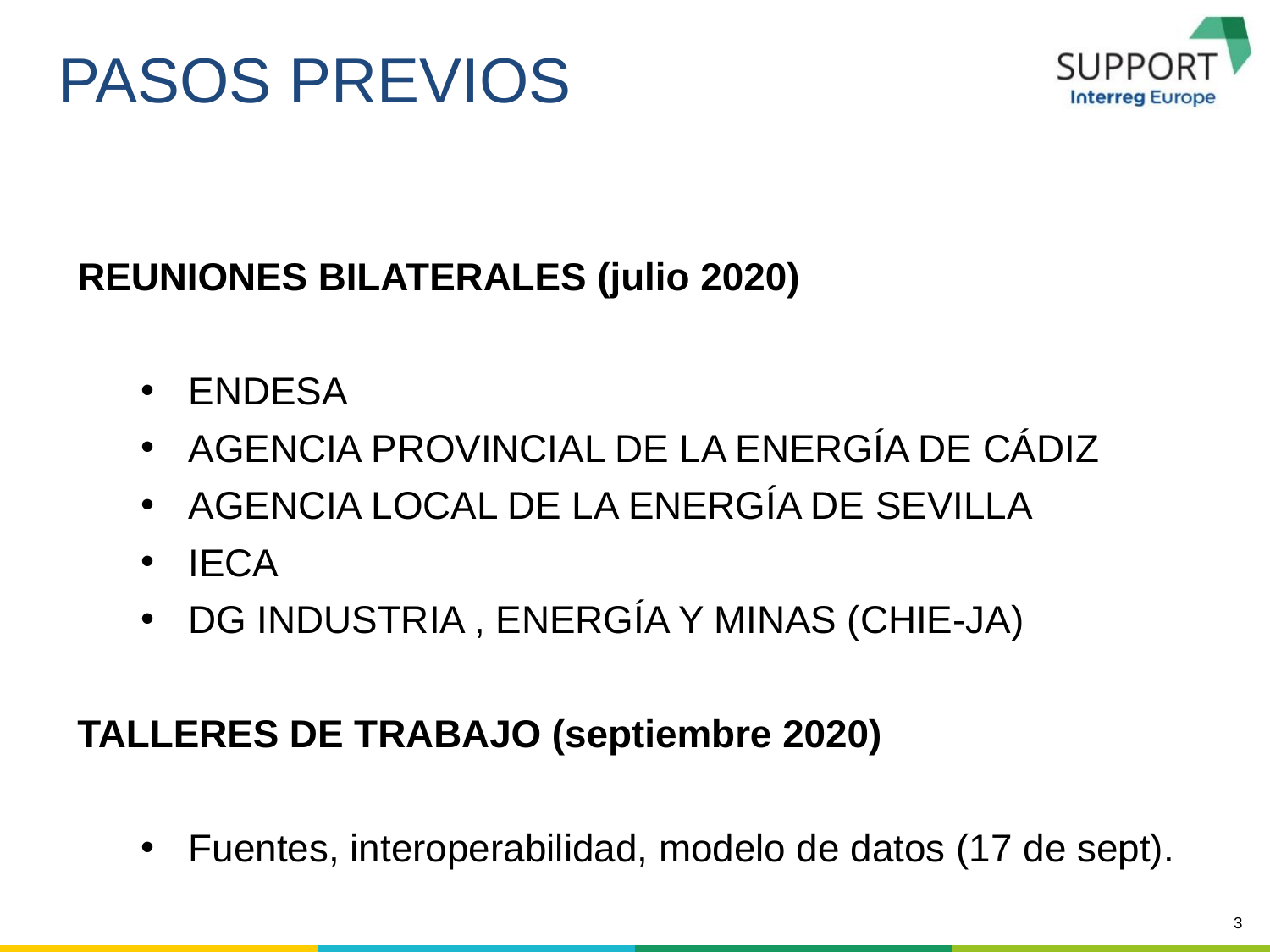

PASOS PREVIOS

REUNIONES BILATERALES (julio 2020)

ENDESA
AGENCIA PROVINCIAL DE LA ENERGÍA DE CÁDIZ
AGENCIA LOCAL DE LA ENERGÍA DE SEVILLA
IECA
DG INDUSTRIA , ENERGÍA Y MINAS (CHIE-JA)

TALLERES DE TRABAJO (septiembre 2020)

Fuentes, interoperabilidad, modelo de datos (17 de sept).